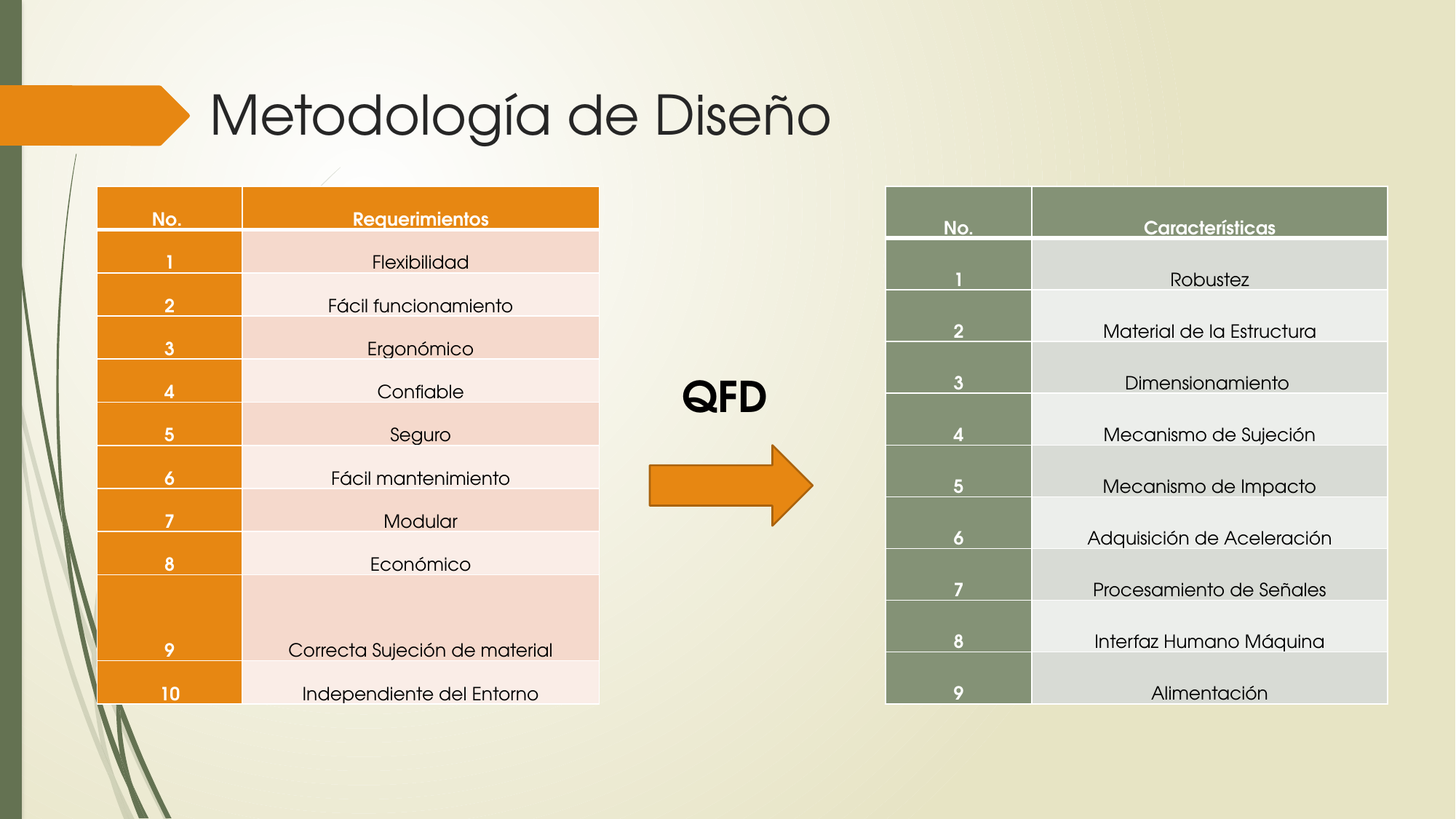

Metodología de Diseño
| No. | Características |
| --- | --- |
| 1 | Robustez |
| 2 | Material de la Estructura |
| 3 | Dimensionamiento |
| 4 | Mecanismo de Sujeción |
| 5 | Mecanismo de Impacto |
| 6 | Adquisición de Aceleración |
| 7 | Procesamiento de Señales |
| 8 | Interfaz Humano Máquina |
| 9 | Alimentación |
| No. | Requerimientos |
| --- | --- |
| 1 | Flexibilidad |
| 2 | Fácil funcionamiento |
| 3 | Ergonómico |
| 4 | Confiable |
| 5 | Seguro |
| 6 | Fácil mantenimiento |
| 7 | Modular |
| 8 | Económico |
| 9 | Correcta Sujeción de material |
| 10 | Independiente del Entorno |
QFD